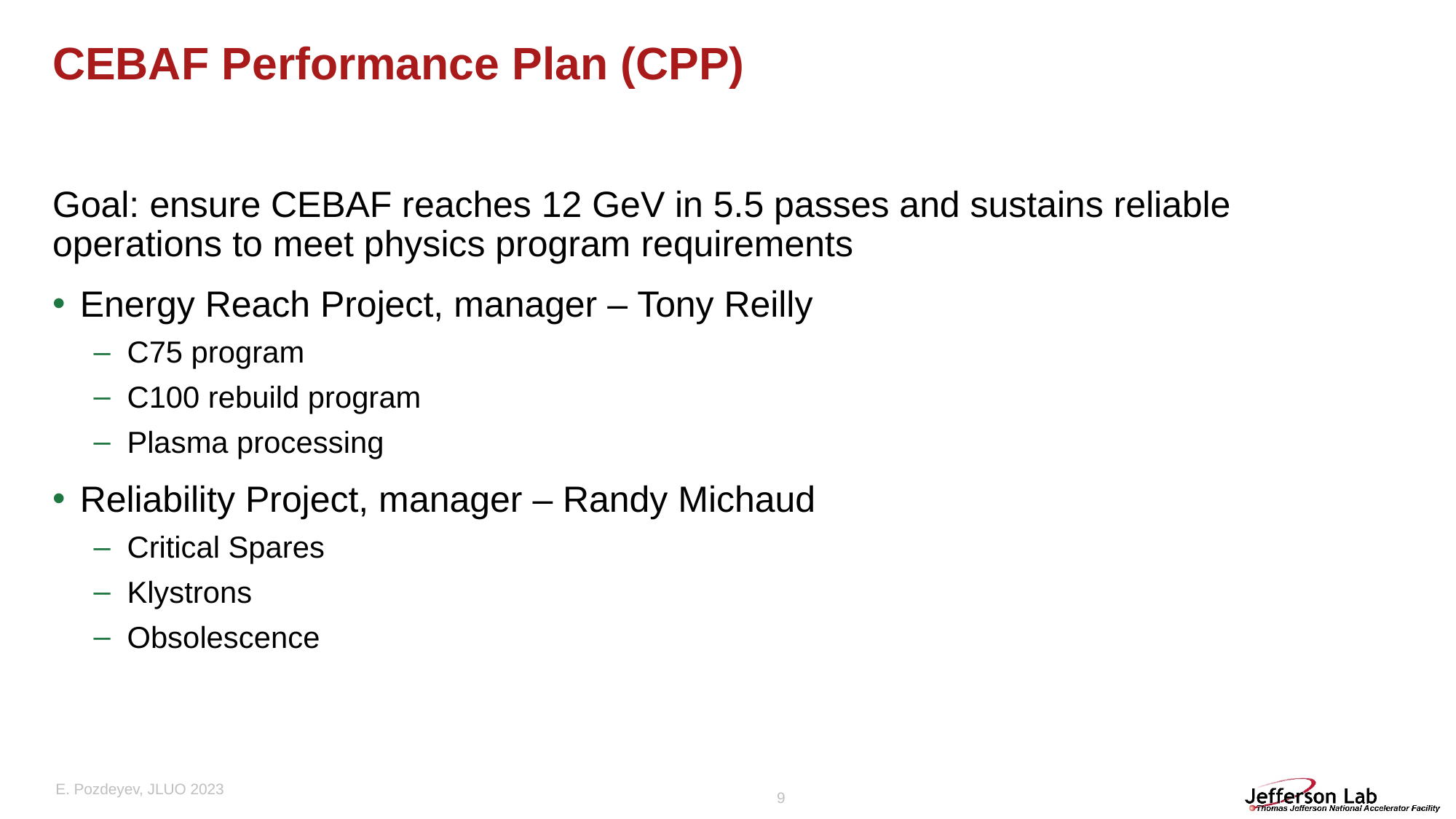

# CEBAF Performance Plan (CPP)
Goal: ensure CEBAF reaches 12 GeV in 5.5 passes and sustains reliable operations to meet physics program requirements
Energy Reach Project, manager – Tony Reilly
C75 program
C100 rebuild program
Plasma processing
Reliability Project, manager – Randy Michaud
Critical Spares
Klystrons
Obsolescence